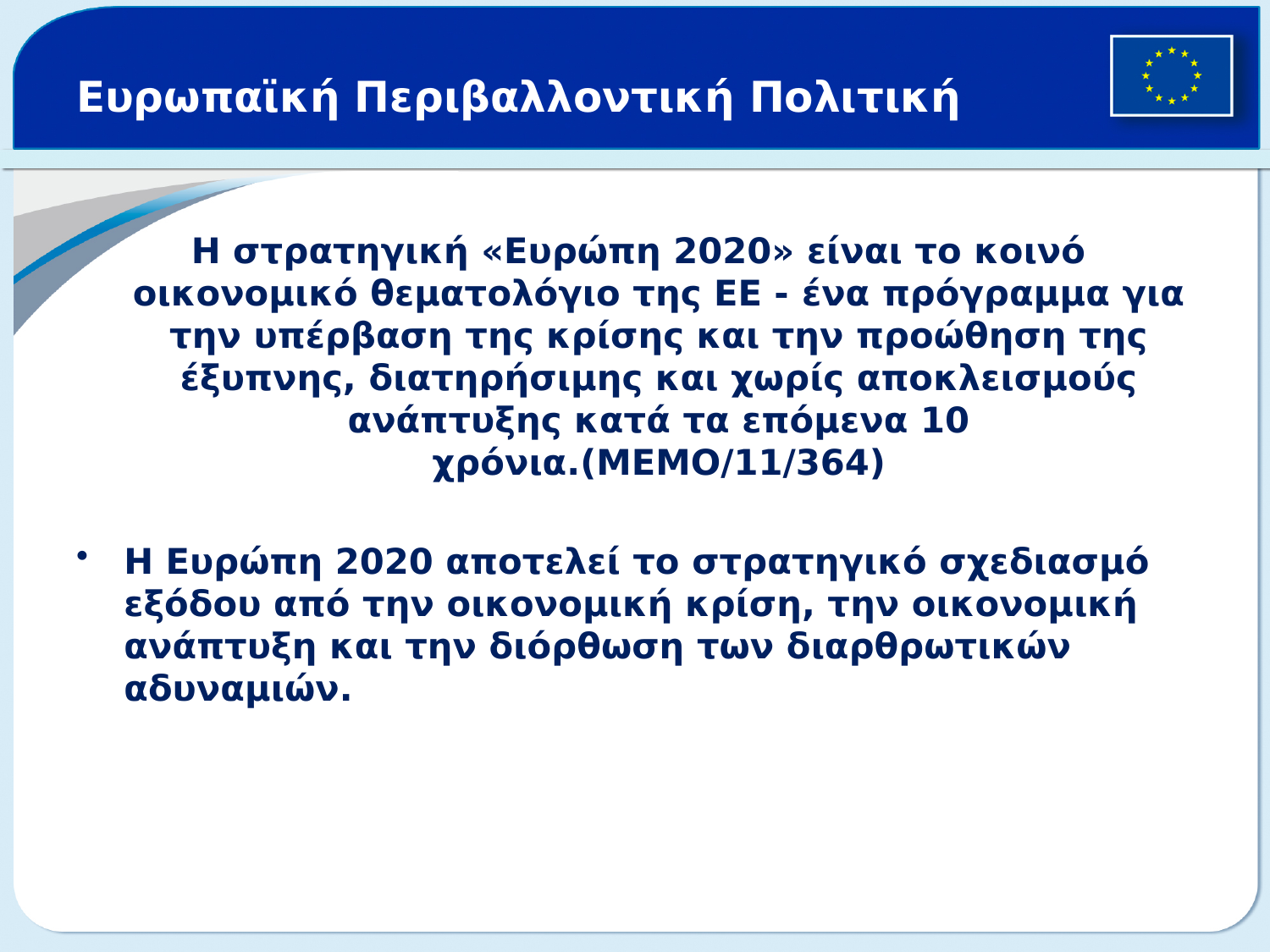

# Ευρωπαϊκή Περιβαλλοντική Πολιτική
 Η στρατηγική «Ευρώπη 2020» είναι το κοινό οικονομικό θεματολόγιο της ΕΕ - ένα πρόγραμμα για την υπέρβαση της κρίσης και την προώθηση της έξυπνης, διατηρήσιμης και χωρίς αποκλεισμούς ανάπτυξης κατά τα επόμενα 10 χρόνια.(MEMO/11/364)

Η Ευρώπη 2020 αποτελεί το στρατηγικό σχεδιασμό εξόδου από την οικονομική κρίση, την οικονομική ανάπτυξη και την διόρθωση των διαρθρωτικών αδυναμιών.